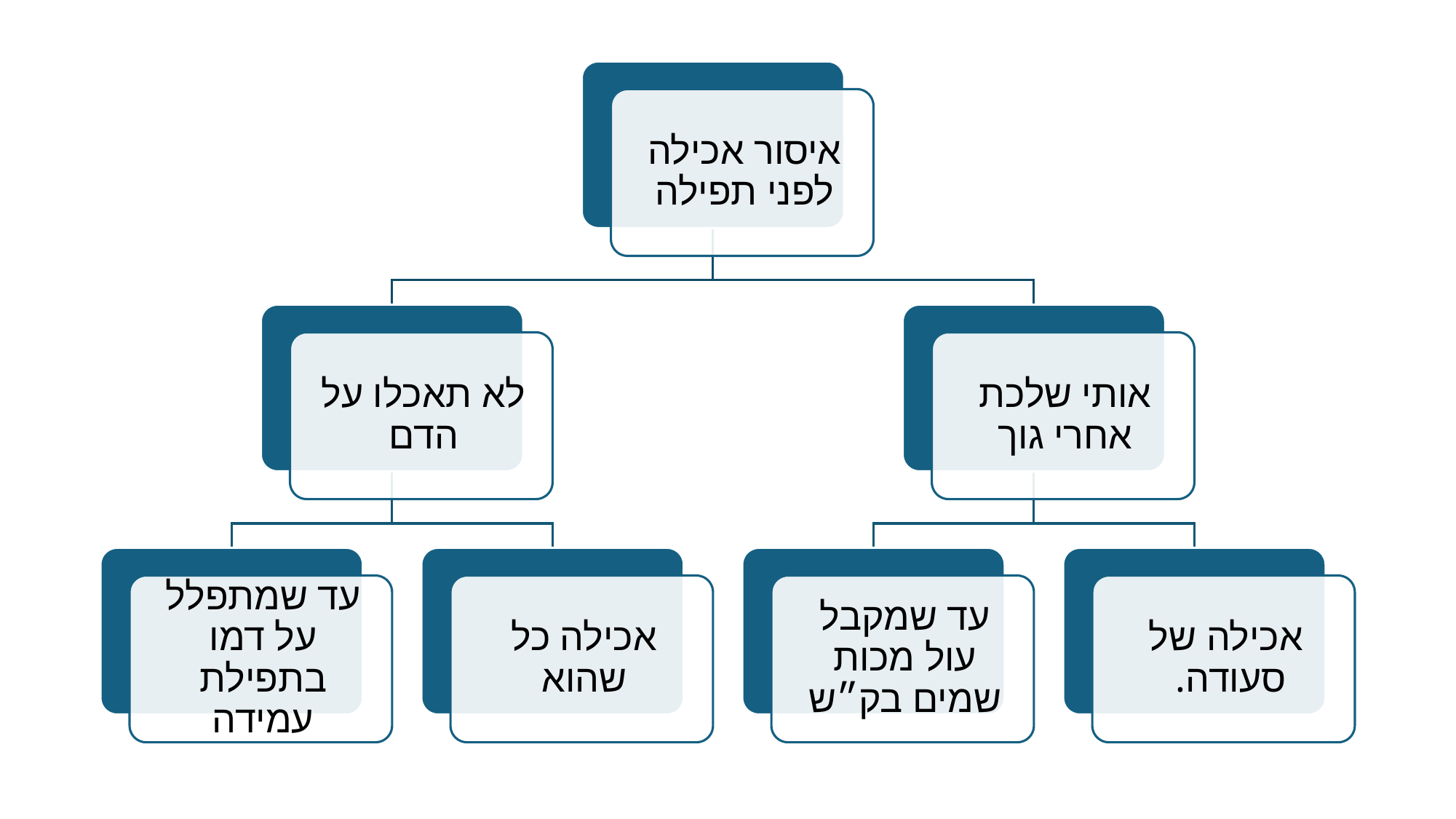

איסור אכילה לפני תפילה
אותי שלכת אחרי גוך
אכילה של סעודה.
עד שמקבל עול מכות שמים בק״ש
לא תאכלו על הדם
אכילה כל שהוא
עד שמתפלל על דמו בתפילת עמידה